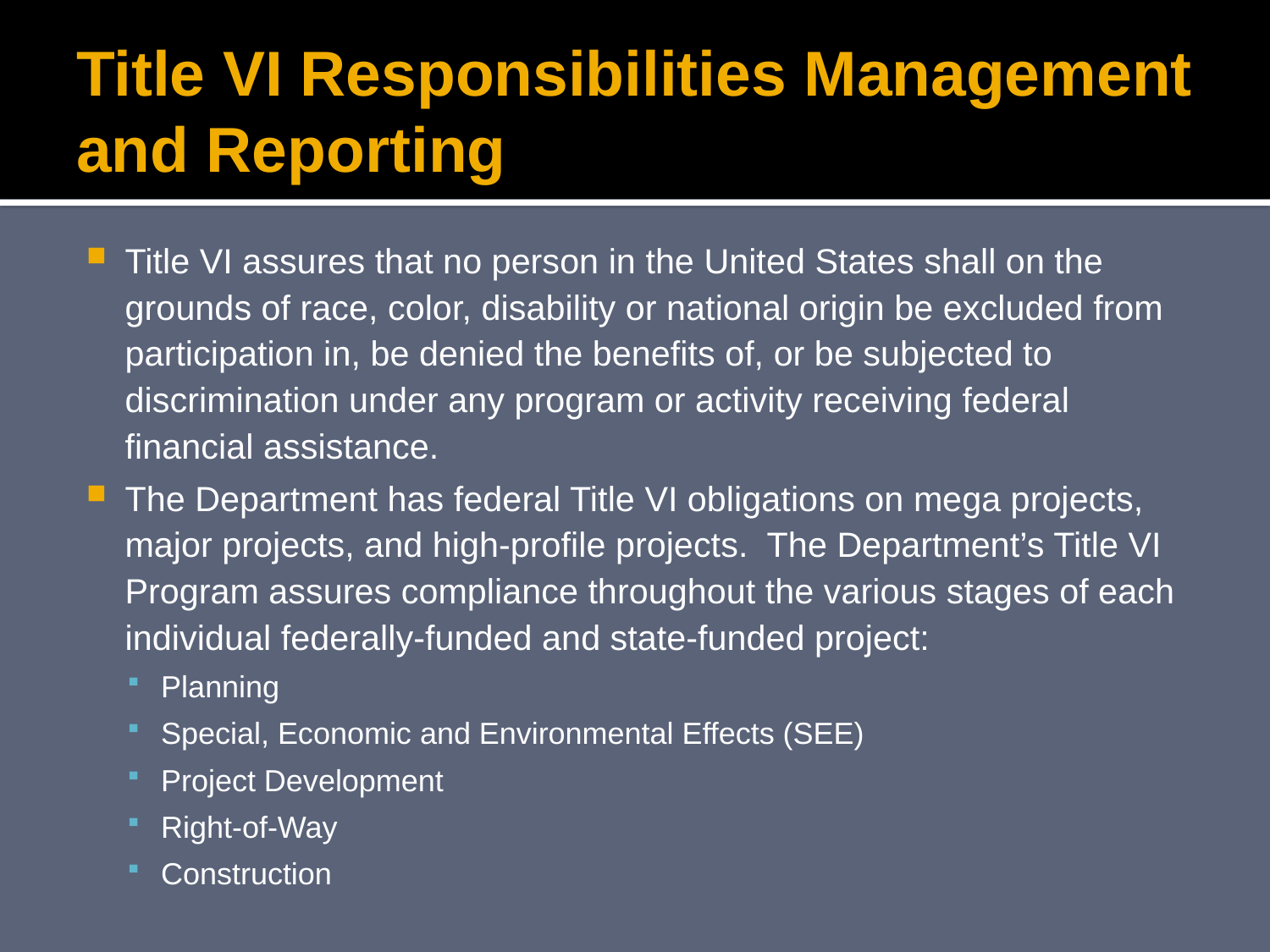

# Title VI Responsibilities Management and Reporting
Title VI assures that no person in the United States shall on the grounds of race, color, disability or national origin be excluded from participation in, be denied the benefits of, or be subjected to discrimination under any program or activity receiving federal financial assistance.
The Department has federal Title VI obligations on mega projects, major projects, and high-profile projects.  The Department’s Title VI Program assures compliance throughout the various stages of each individual federally-funded and state-funded project:
Planning
Special, Economic and Environmental Effects (SEE)
Project Development
Right-of-Way
Construction